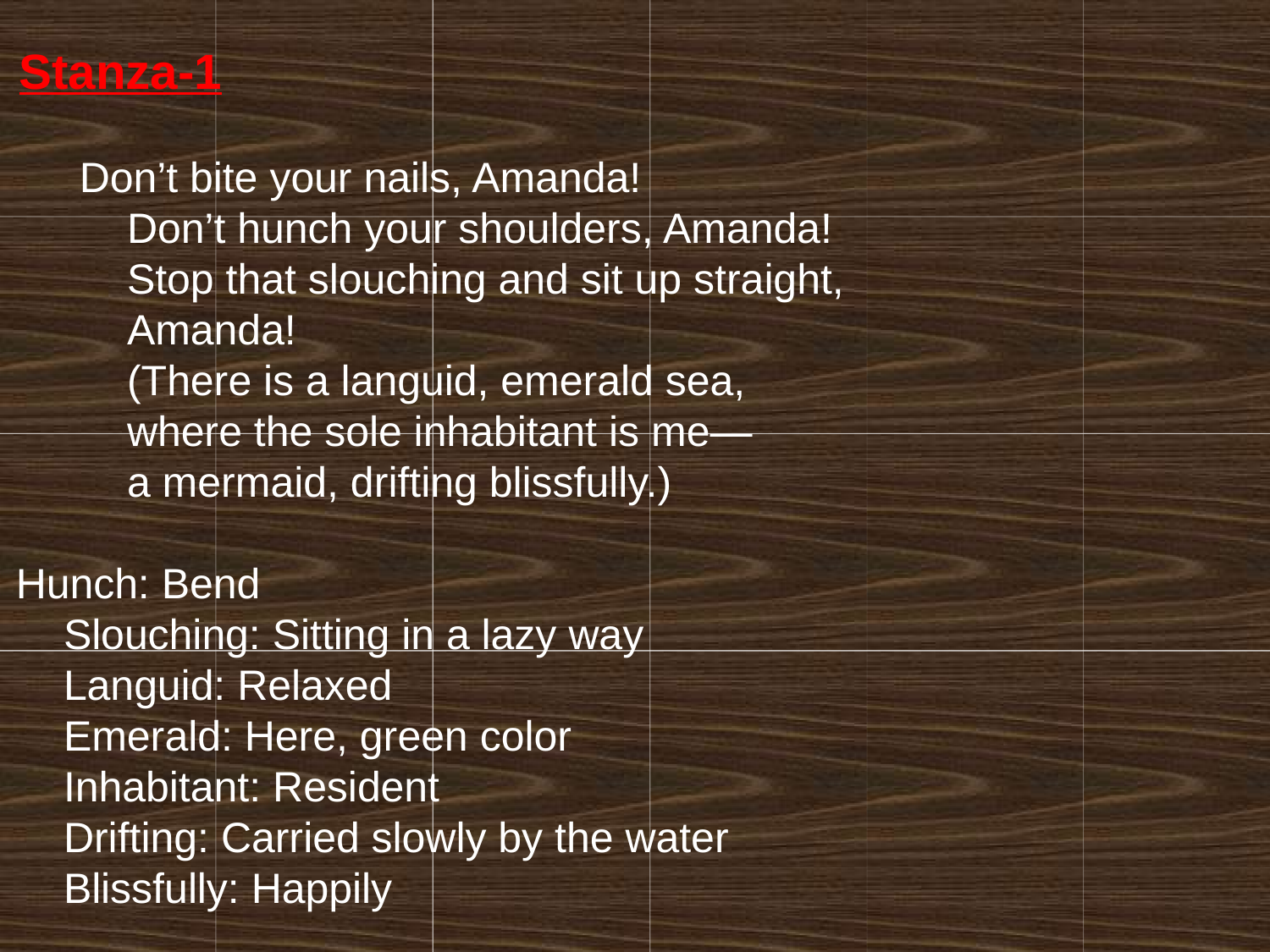

Stanza-1

Don’t bite your nails, Amanda!
Don’t hunch your shoulders, Amanda!
Stop that slouching and sit up straight,
Amanda!
(There is a languid, emerald sea,                     
where the sole inhabitant is me—
a mermaid, drifting blissfully.)

Hunch: Bend
Slouching: Sitting in a lazy way
Languid: Relaxed
Emerald: Here, green color
Inhabitant: Resident
Drifting: Carried slowly by the water
Blissfully: Happily